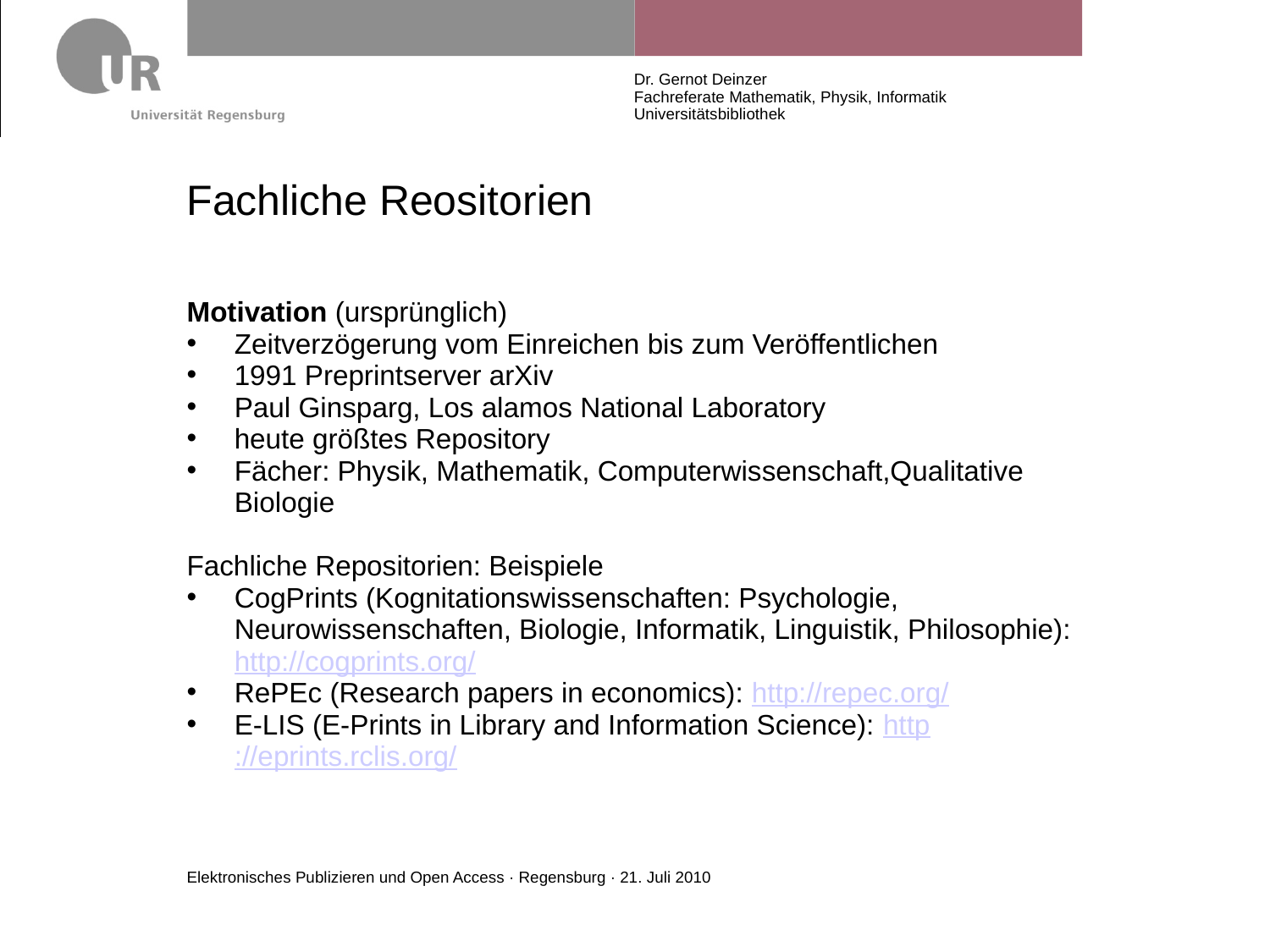

Dr. Gernot Deinzer
Fachreferate Mathematik, Physik, Informatik
Universitätsbibliothek
# Fachliche Reositorien
Motivation (ursprünglich)
Zeitverzögerung vom Einreichen bis zum Veröffentlichen
1991 Preprintserver arXiv
Paul Ginsparg, Los alamos National Laboratory
heute größtes Repository
Fächer: Physik, Mathematik, Computerwissenschaft,Qualitative Biologie

Fachliche Repositorien: Beispiele
CogPrints (Kognitationswissenschaften: Psychologie, Neurowissenschaften, Biologie, Informatik, Linguistik, Philosophie): http://cogprints.org/
RePEc (Research papers in economics): http://repec.org/
E-LIS (E-Prints in Library and Information Science): http://eprints.rclis.org/

Elektronisches Publizieren und Open Access · Regensburg · 21. Juli 2010